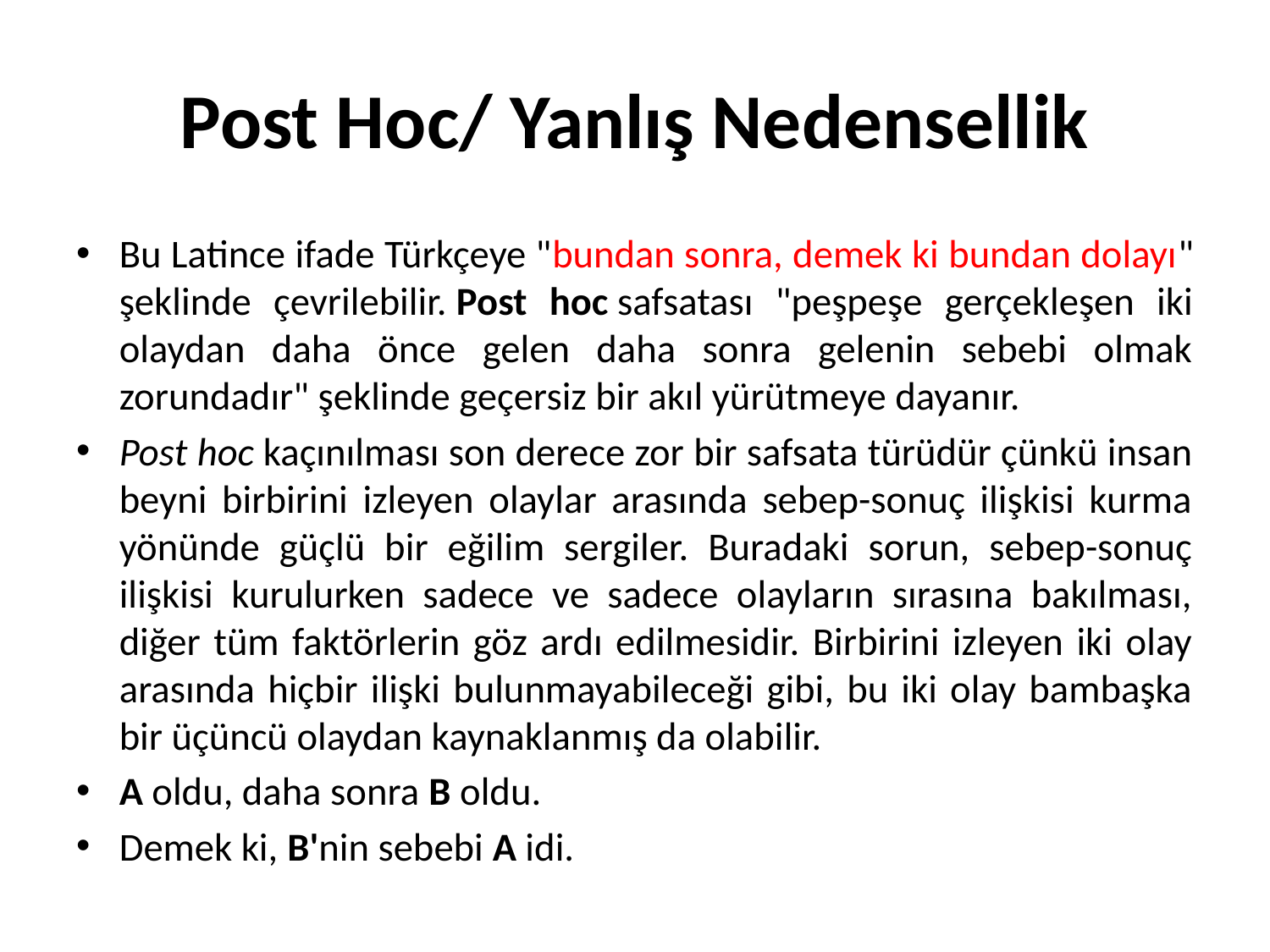

# Post Hoc/ Yanlış Nedensellik
Bu Latince ifade Türkçeye "bundan sonra, demek ki bundan dolayı" şeklinde çevrilebilir. Post hoc safsatası "peşpeşe gerçekleşen iki olaydan daha önce gelen daha sonra gelenin sebebi olmak zorundadır" şeklinde geçersiz bir akıl yürütmeye dayanır.
Post hoc kaçınılması son derece zor bir safsata türüdür çünkü insan beyni birbirini izleyen olaylar arasında sebep-sonuç ilişkisi kurma yönünde güçlü bir eğilim sergiler. Buradaki sorun, sebep-sonuç ilişkisi kurulurken sadece ve sadece olayların sırasına bakılması, diğer tüm faktörlerin göz ardı edilmesidir. Birbirini izleyen iki olay arasında hiçbir ilişki bulunmayabileceği gibi, bu iki olay bambaşka bir üçüncü olaydan kaynaklanmış da olabilir.
A oldu, daha sonra B oldu.
Demek ki, B'nin sebebi A idi.